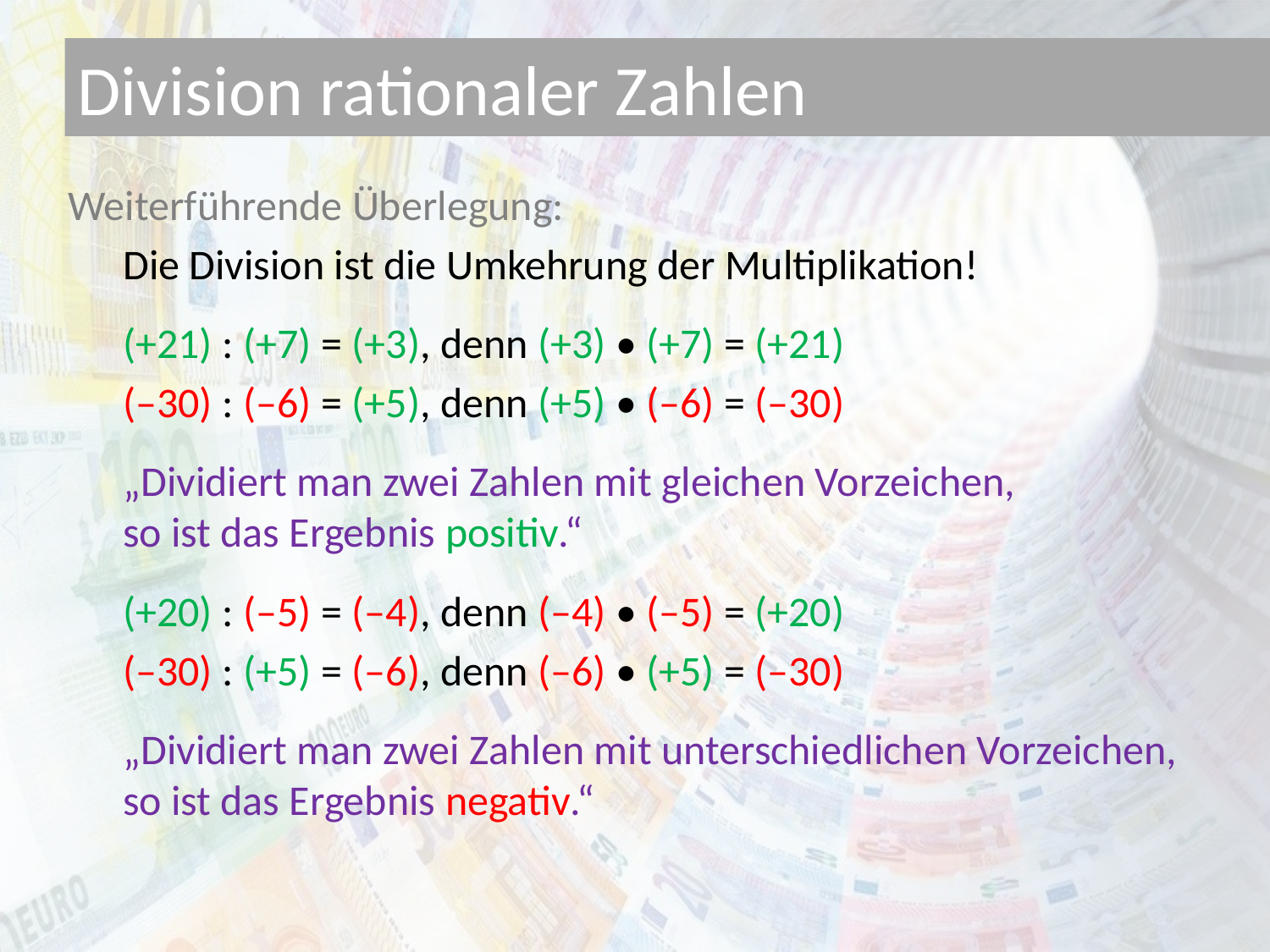

# Division rationaler Zahlen
Weiterführende Überlegung:
Die Division ist die Umkehrung der Multiplikation!

(+21) : (+7) = (+3), denn (+3) • (+7) = (+21)
(–30) : (–6) = (+5), denn (+5) • (–6) = (–30)

„Dividiert man zwei Zahlen mit gleichen Vorzeichen,
so ist das Ergebnis positiv.“

(+20) : (–5) = (–4), denn (–4) • (–5) = (+20)
(–30) : (+5) = (–6), denn (–6) • (+5) = (–30)

„Dividiert man zwei Zahlen mit unterschiedlichen Vorzeichen,
so ist das Ergebnis negativ.“